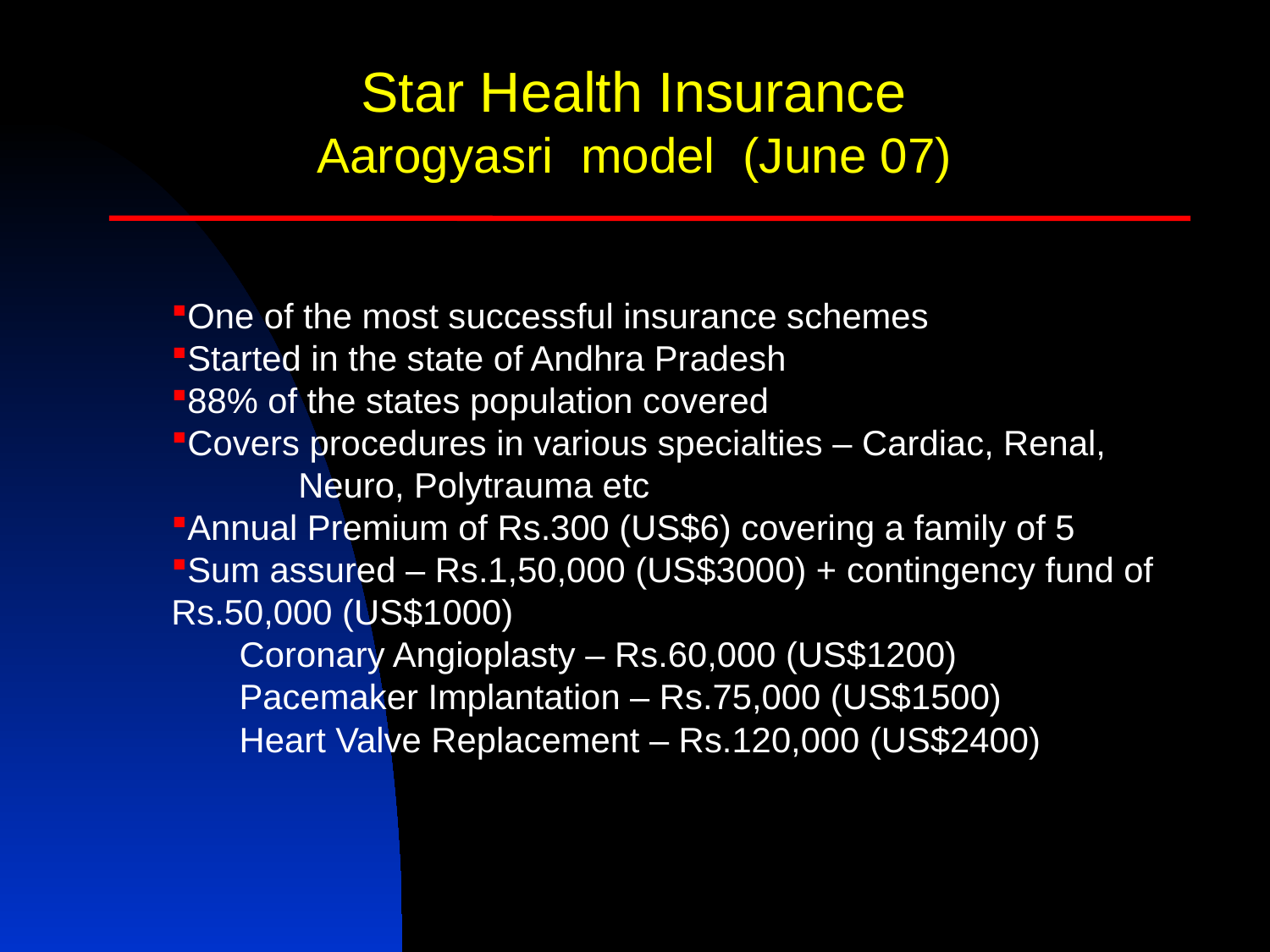

Star Health Insurance
Aarogyasri  model  (June 07)
One of the most successful insurance schemes
Started in the state of Andhra Pradesh
88% of the states population covered
Covers procedures in various specialties – Cardiac, Renal,       	Neuro, Polytrauma etc
Annual Premium of Rs.300 (US$6) covering a family of 5
Sum assured – Rs.1,50,000 (US$3000) + contingency fund of Rs.50,000 (US$1000)
       Coronary Angioplasty – Rs.60,000 (US$1200)
       Pacemaker Implantation – Rs.75,000 (US$1500)
       Heart Valve Replacement – Rs.120,000 (US$2400)